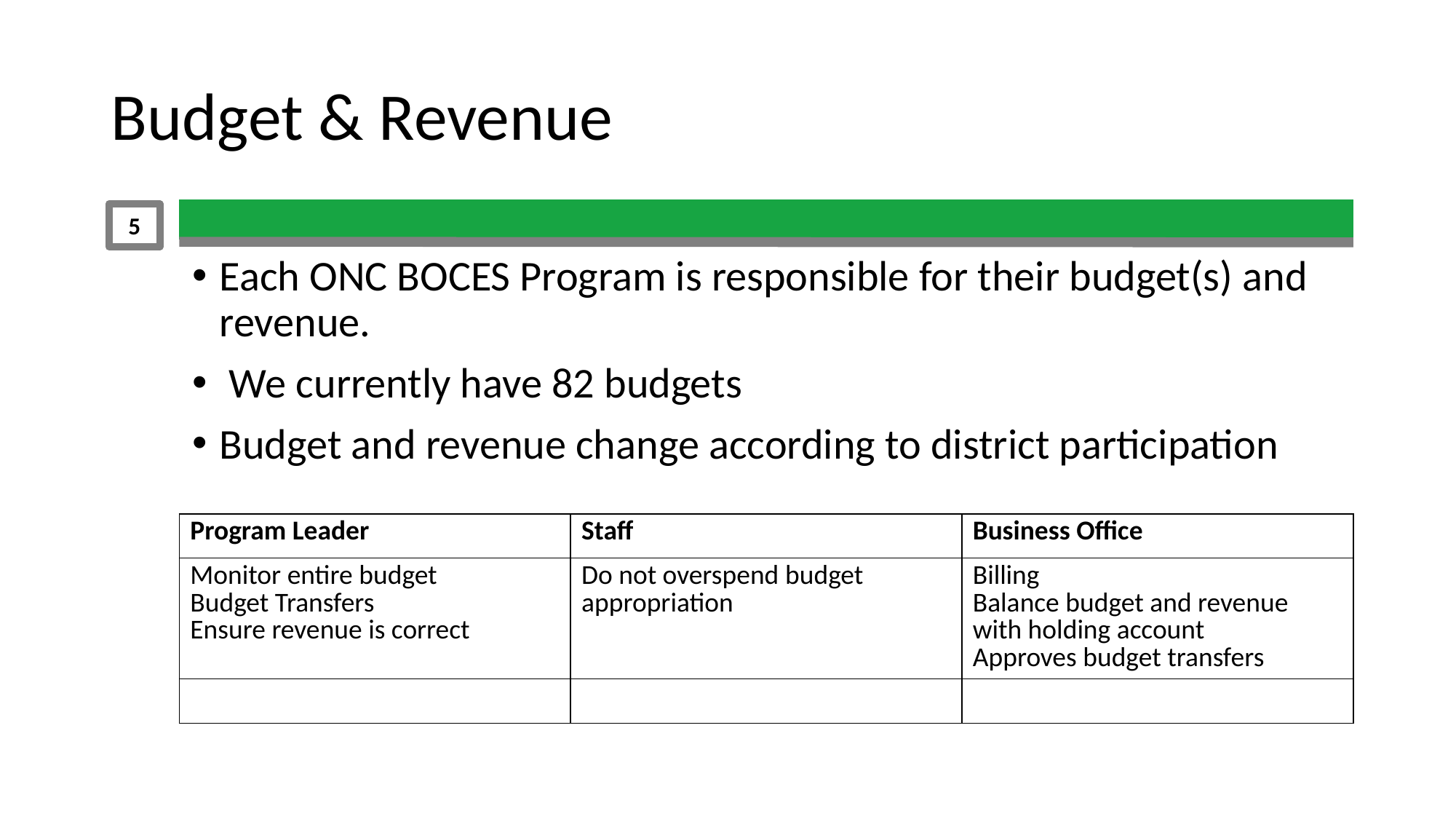

# Budget & Revenue
5
Each ONC BOCES Program is responsible for their budget(s) and revenue.
 We currently have 82 budgets
Budget and revenue change according to district participation
| Program Leader | Staff | Business Office |
| --- | --- | --- |
| Monitor entire budget Budget Transfers Ensure revenue is correct | Do not overspend budget appropriation | Billing Balance budget and revenue with holding account Approves budget transfers |
|  |  |  |